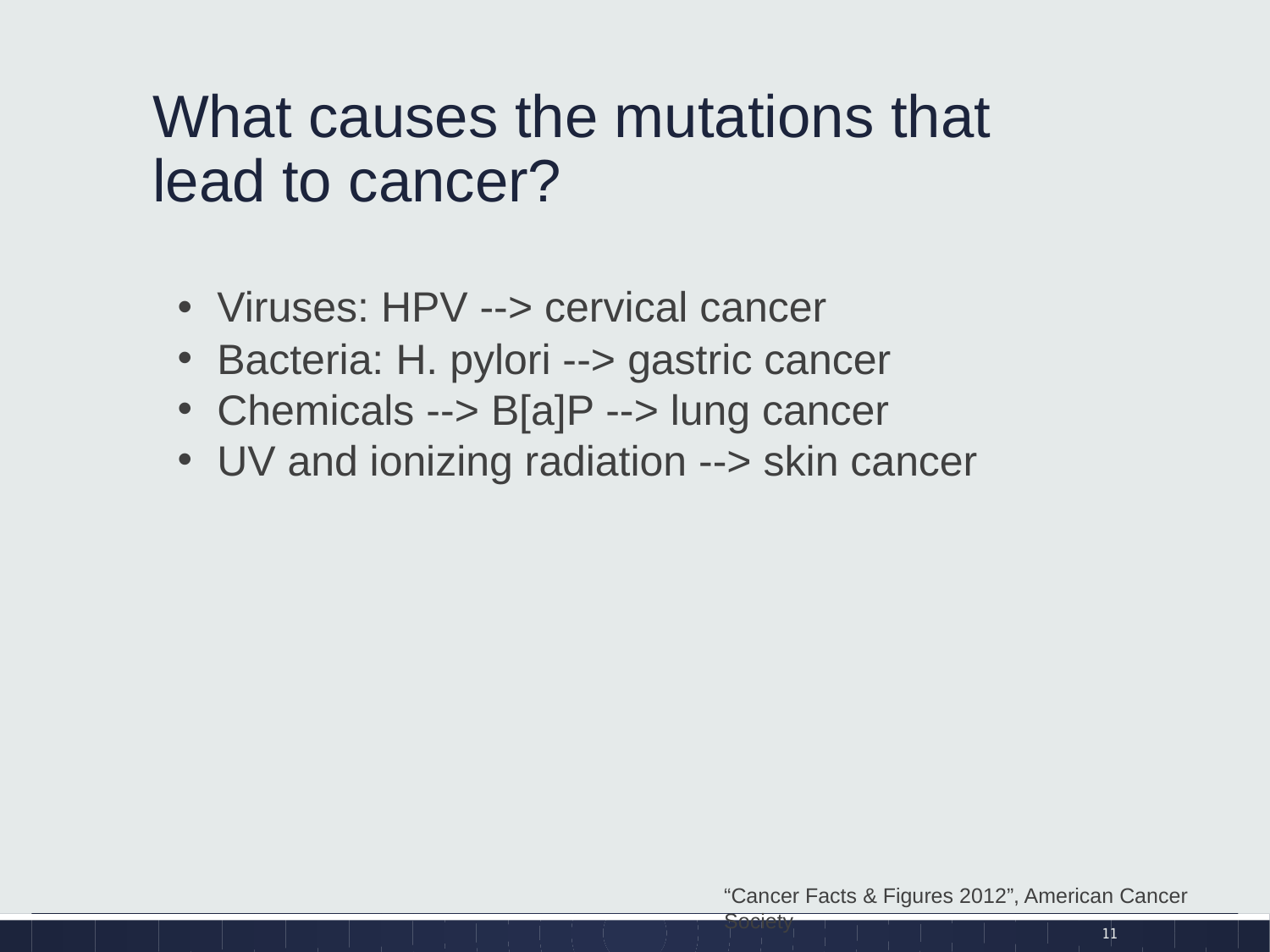

# What causes the mutations that lead to cancer?

Viruses: HPV --> cervical cancer
Bacteria: H. pylori --> gastric cancer
Chemicals --> B[a]P --> lung cancer
UV and ionizing radiation --> skin cancer
“Cancer Facts & Figures 2012”, American Cancer Society
11